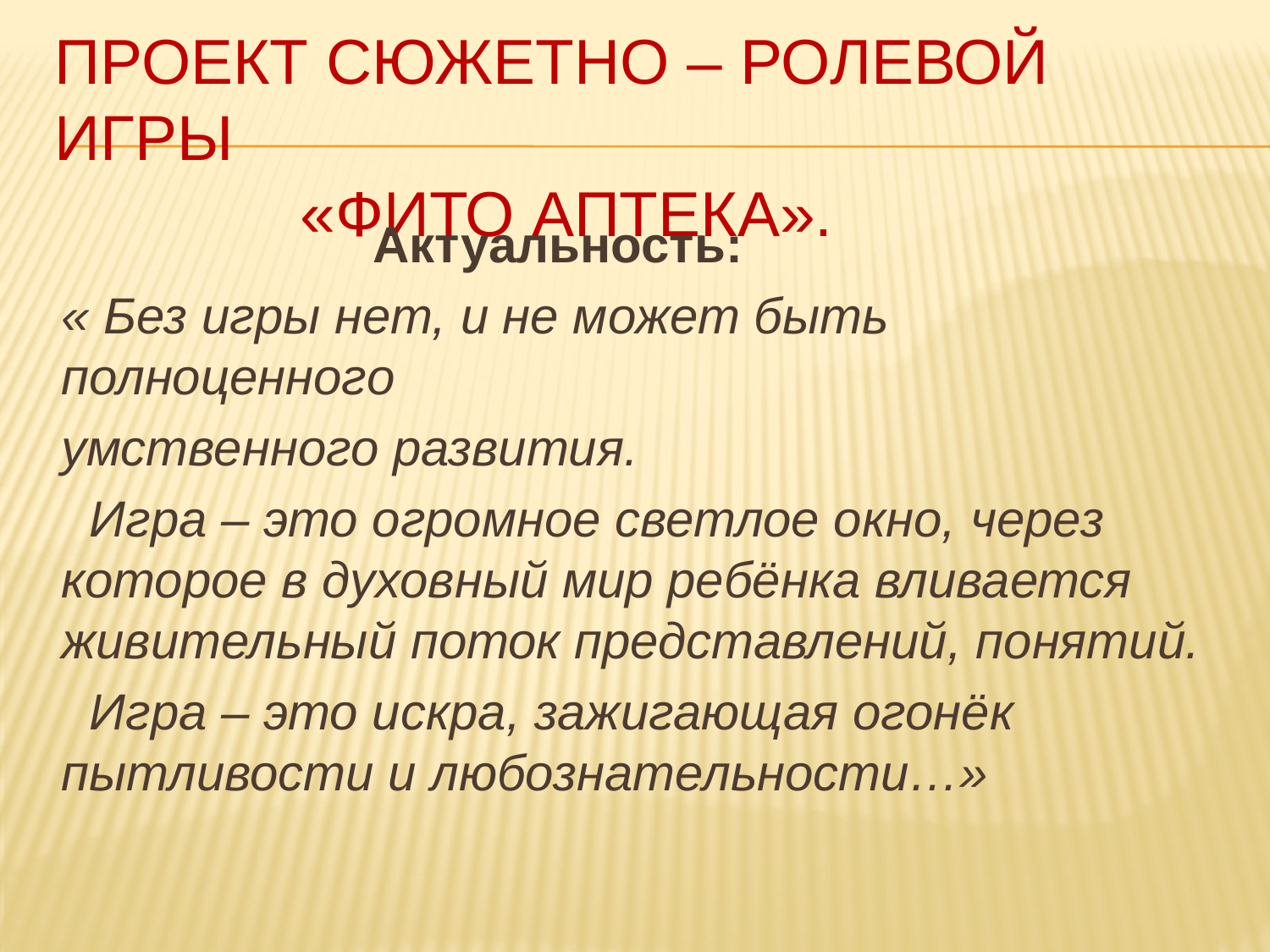

# Проект сюжетно – ролевой игры «Фито аптека».
                      Актуальность:
« Без игры нет, и не может быть полноценного
умственного развития.
  Игра – это огромное светлое окно, через которое в духовный мир ребёнка вливается живительный поток представлений, понятий.
  Игра – это искра, зажигающая огонёк пытливости и любознательности…»